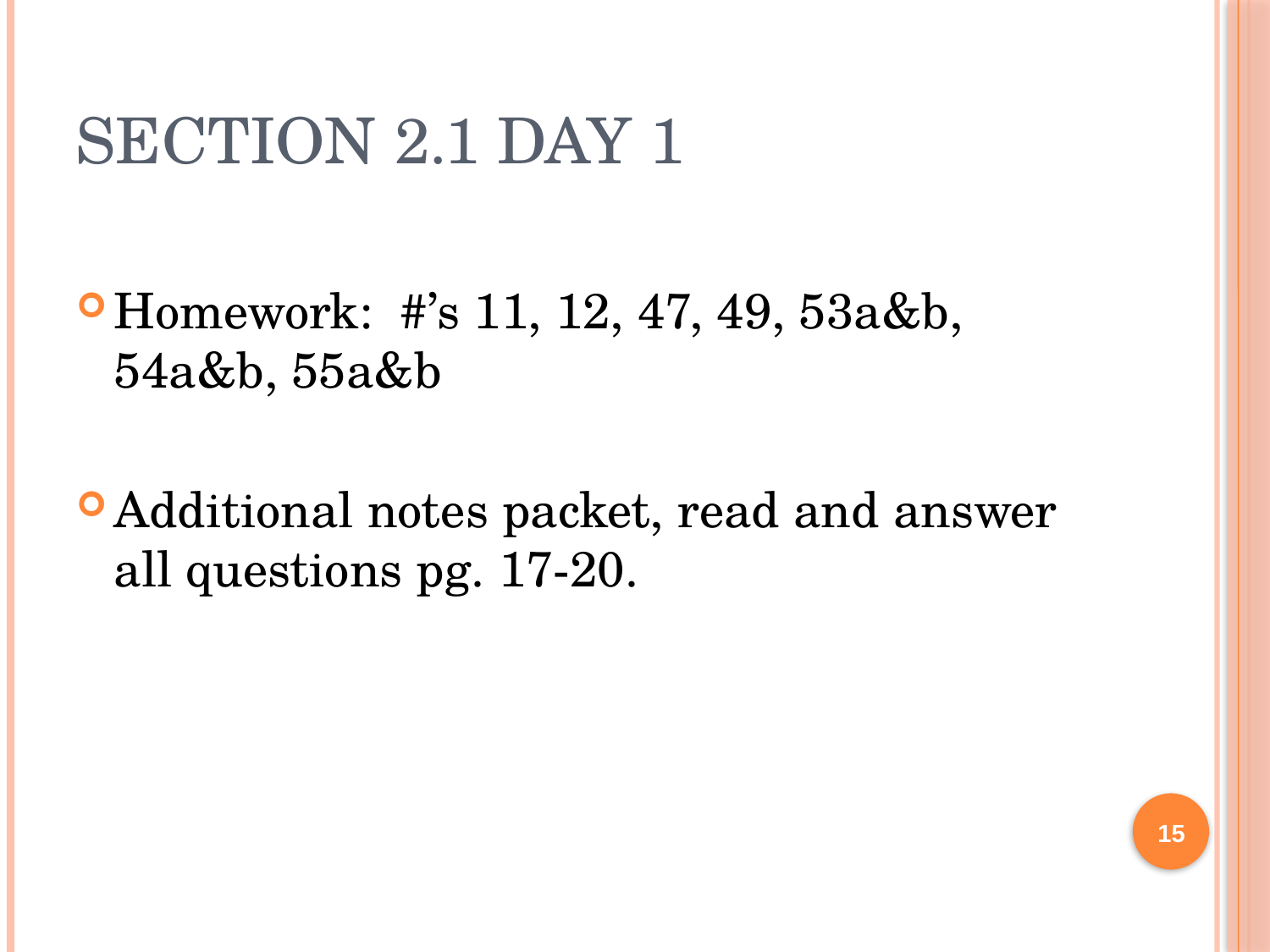

# Section 2.1 Day 1

Homework:  #’s 11, 12, 47, 49, 53a&b, 54a&b, 55a&b

Additional notes packet, read and answer all questions pg. 17-20.

15